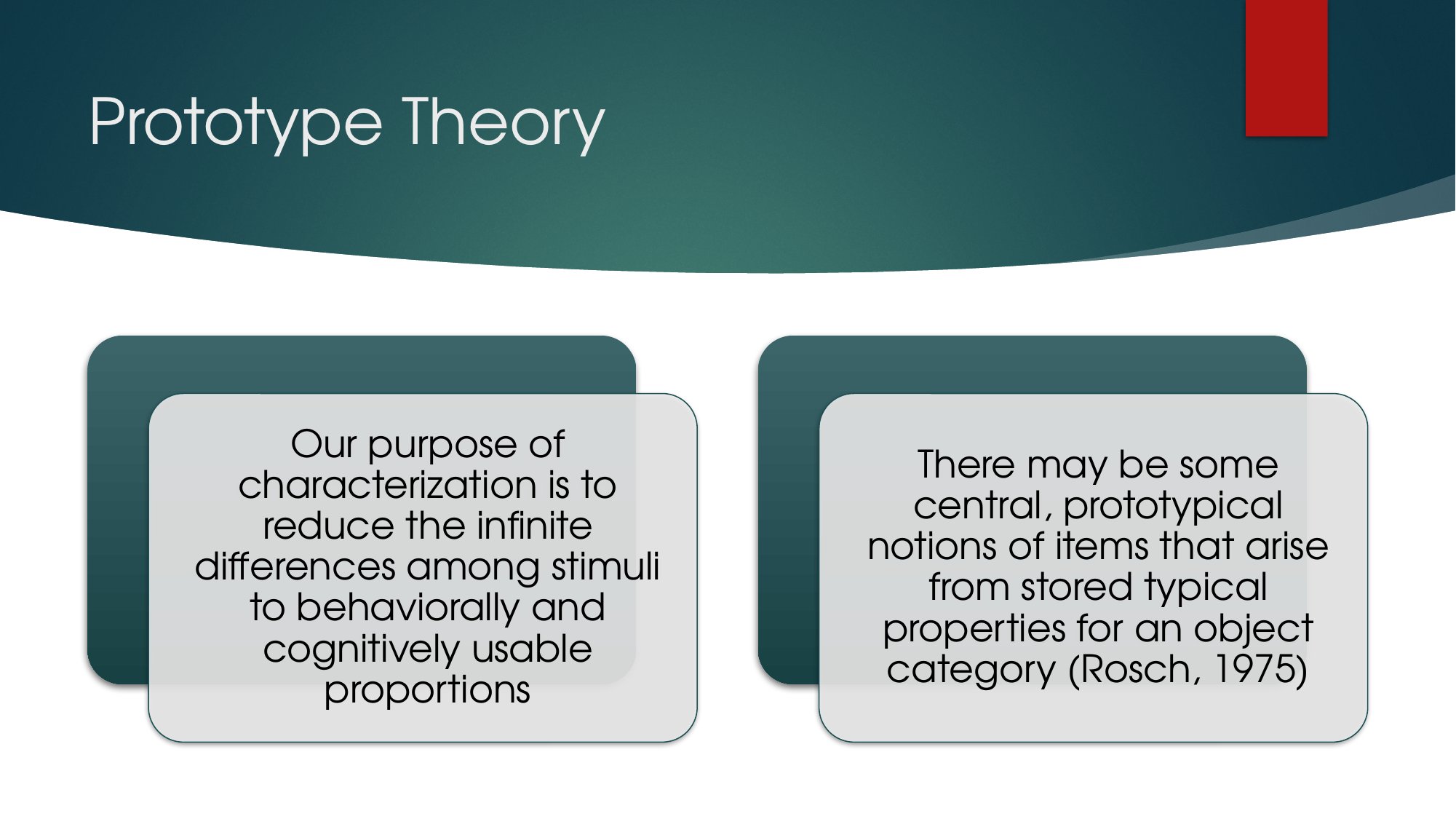

# Prototype Theory

Our purpose of characterization is to reduce the infinite differences among stimuli to behaviorally and cognitively usable proportions
There may be some central, prototypical notions of items that arise from stored typical properties for an object category (Rosch, 1975)